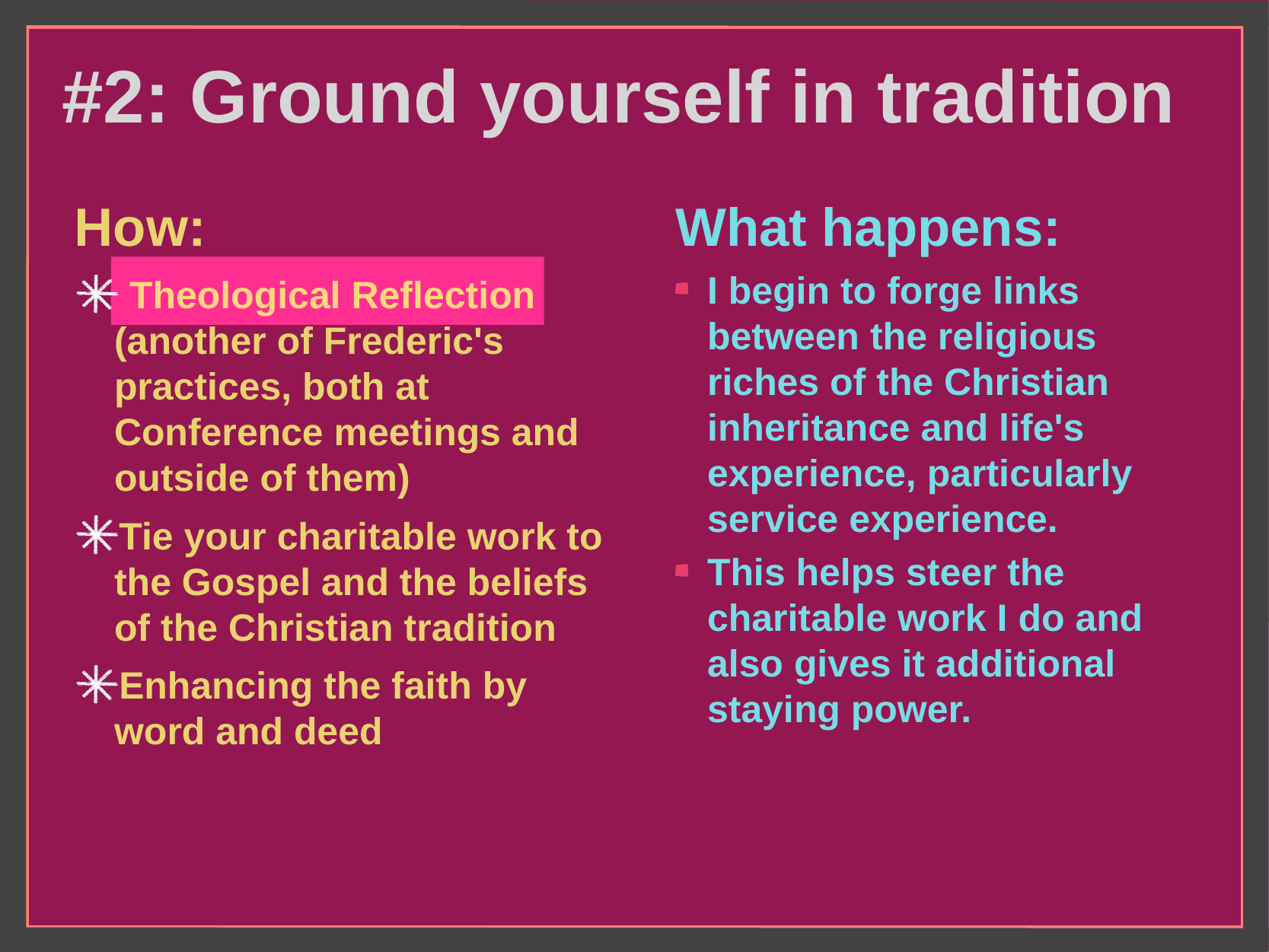

# #2: Ground yourself in tradition
How:
 Theological Reflection (another of Frederic's practices, both at Conference meetings and outside of them)
Tie your charitable work to the Gospel and the beliefs of the Christian tradition
Enhancing the faith by word and deed
What happens:
I begin to forge links between the religious riches of the Christian inheritance and life's experience, particularly service experience.
This helps steer the charitable work I do and also gives it additional staying power.